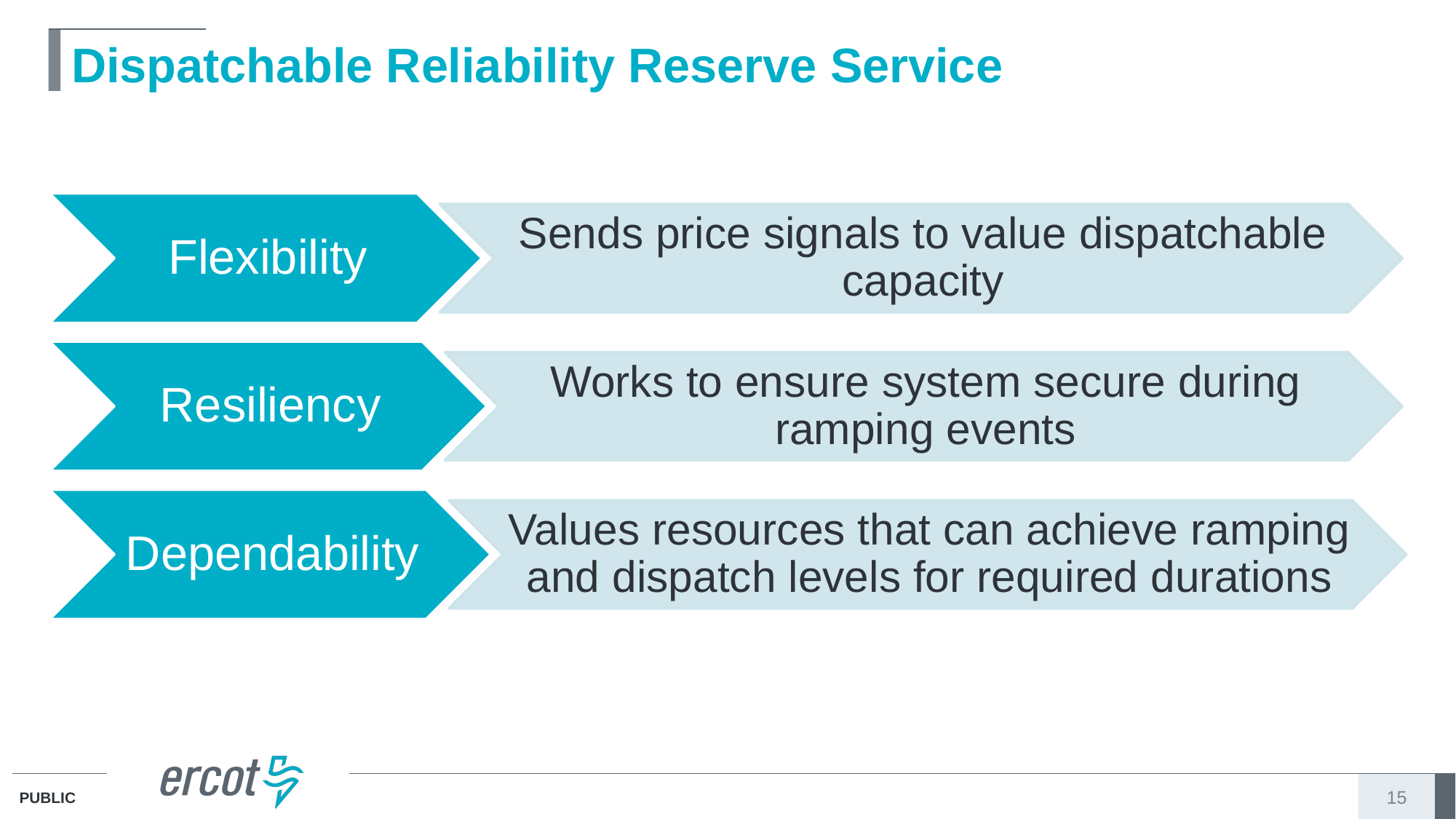

# Dispatchable Reliability Reserve Service
Flexibility
Sends price signals to value dispatchable capacity
Resiliency
Works to ensure system secure during ramping events
Dependability
Values resources that can achieve ramping and dispatch levels for required durations
15